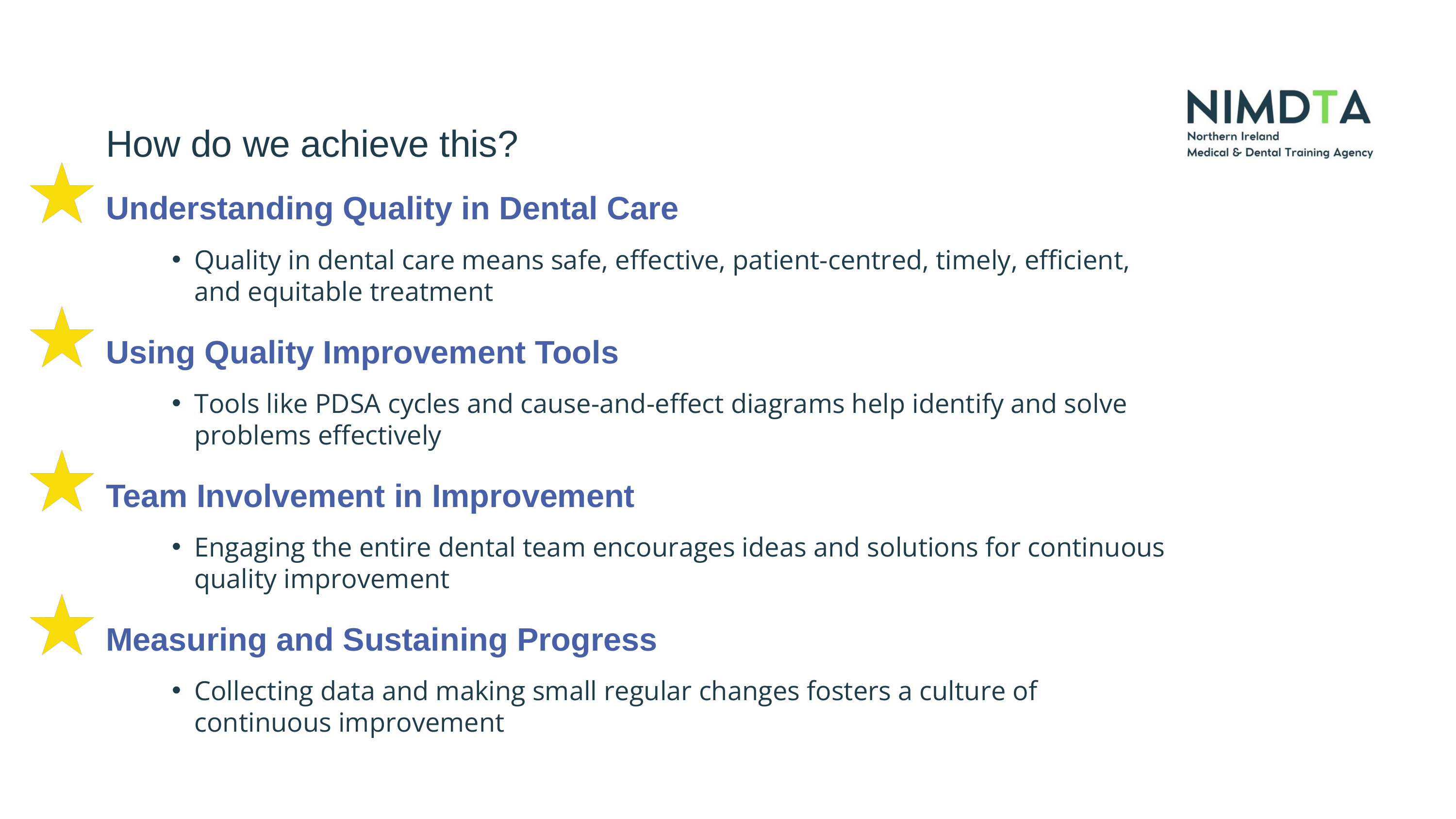

How do we achieve this?

Understanding Quality in Dental Care​
Quality in dental care means safe, effective, patient-centred, timely, efficient, and equitable treatment

Using Quality Improvement Tools
Tools like PDSA cycles and cause-and-effect diagrams help identify and solve problems effectively

Team Involvement in Improvement​
Engaging the entire dental team encourages ideas and solutions for continuous quality improvement

Measuring and Sustaining Progress​
Collecting data and making small regular changes fosters a culture of continuous improvement